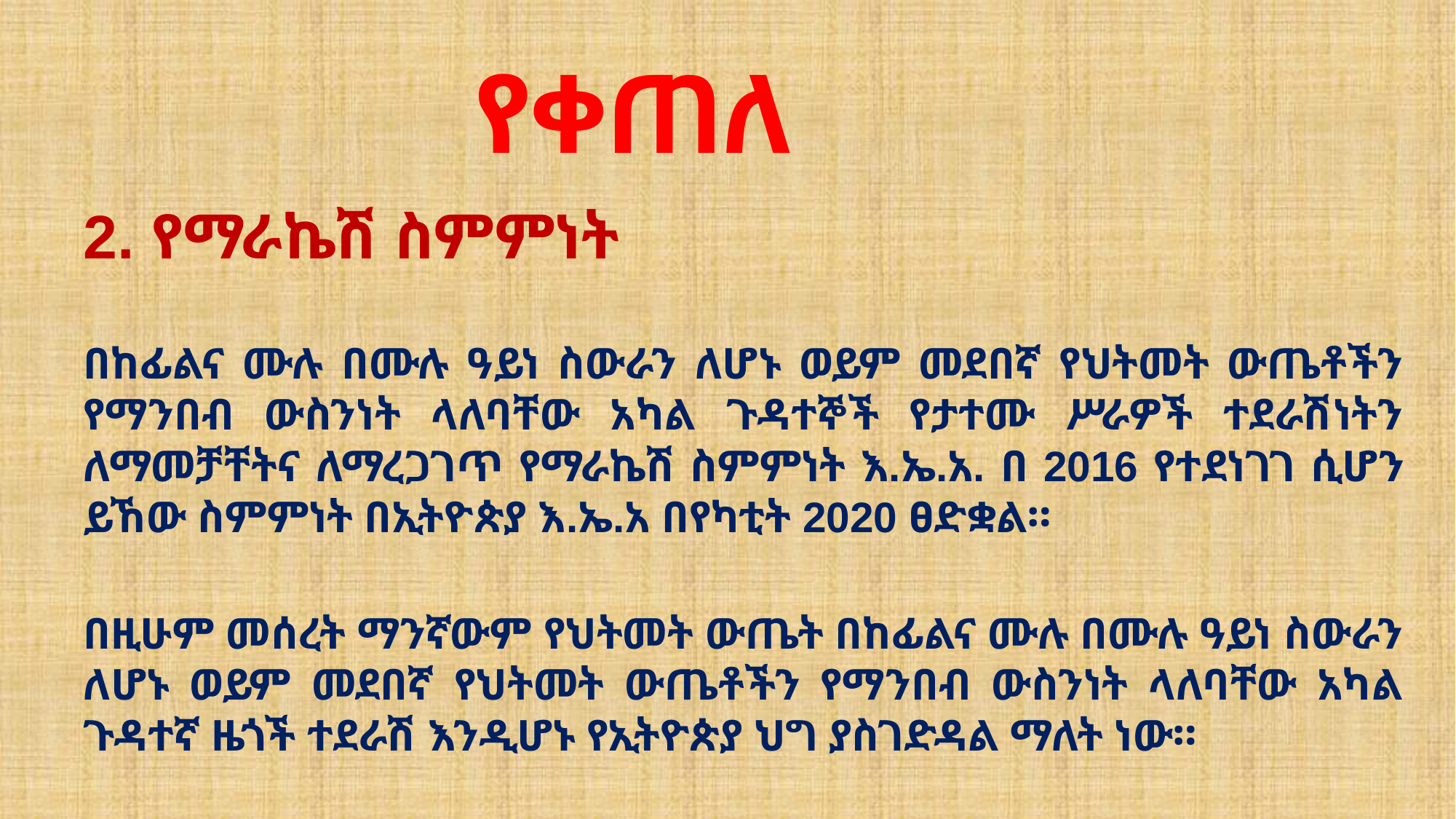

# የቀጠለ
2. የማራኬሽ ስምምነት

በከፊልና ሙሉ በሙሉ ዓይነ ስውራን ለሆኑ ወይም መደበኛ የህትመት ውጤቶችን የማንበብ ውስንነት ላለባቸው አካል ጉዳተኞች የታተሙ ሥራዎች ተደራሽነትን ለማመቻቸትና ለማረጋገጥ የማራኬሽ ስምምነት እ.ኤ.አ. በ 2016 የተደነገገ ሲሆን ይኸው ስምምነት በኢትዮጵያ እ.ኤ.አ በየካቲት 2020 ፀድቋል።

በዚሁም መሰረት ማንኛውም የህትመት ውጤት በከፊልና ሙሉ በሙሉ ዓይነ ስውራን ለሆኑ ወይም መደበኛ የህትመት ውጤቶችን የማንበብ ውስንነት ላለባቸው አካል ጉዳተኛ ዜጎች ተደራሽ እንዲሆኑ የኢትዮጵያ ህግ ያስገድዳል ማለት ነው።